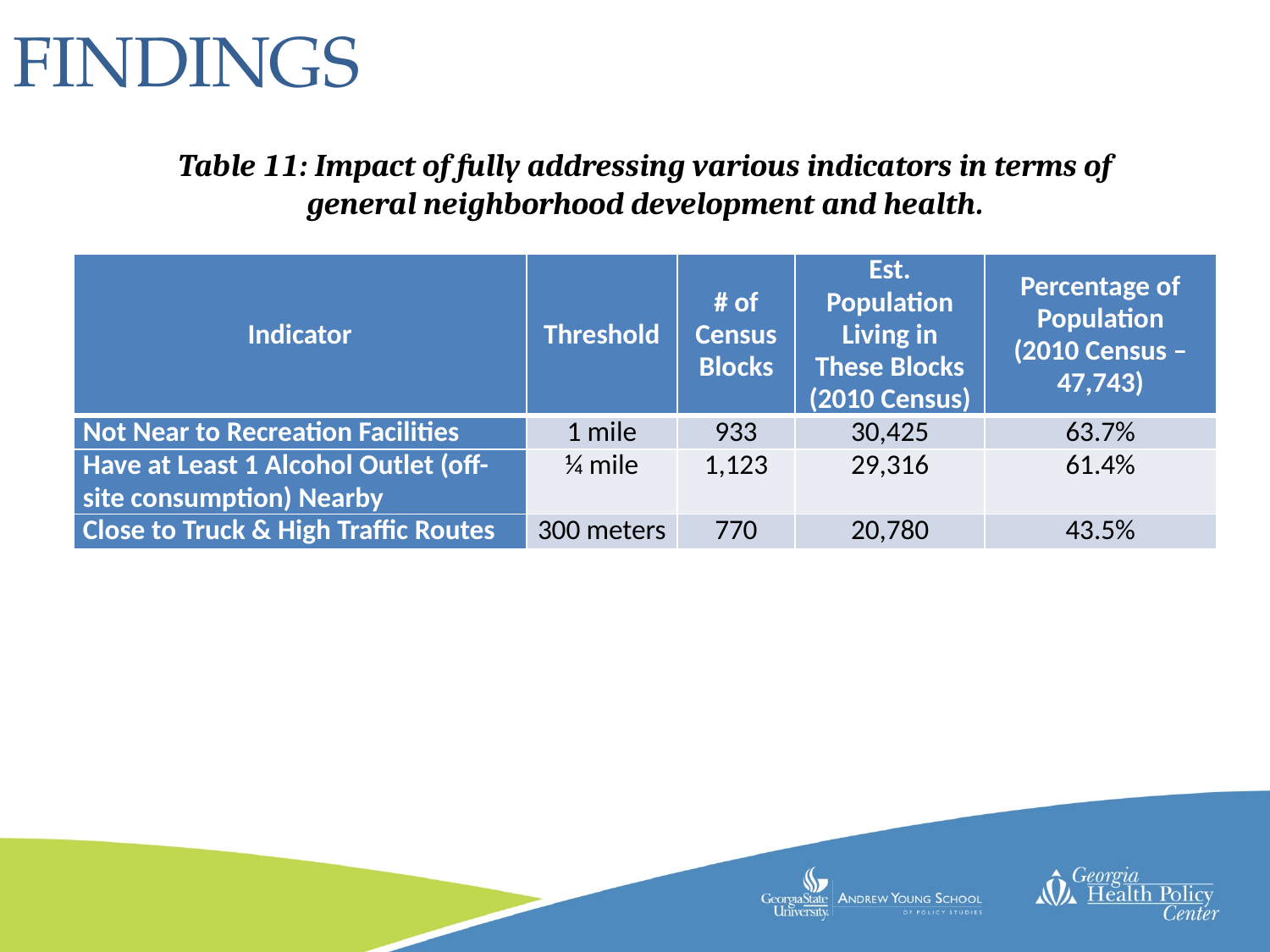

# Findings
Table 11: Impact of fully addressing various indicators in terms of general neighborhood development and health.
| Indicator | Threshold | # of Census Blocks | Est. Population Living in These Blocks (2010 Census) | Percentage of Population (2010 Census – 47,743) |
| --- | --- | --- | --- | --- |
| Not Near to Recreation Facilities | 1 mile | 933 | 30,425 | 63.7% |
| Have at Least 1 Alcohol Outlet (off-site consumption) Nearby | ¼ mile | 1,123 | 29,316 | 61.4% |
| Close to Truck & High Traffic Routes | 300 meters | 770 | 20,780 | 43.5% |